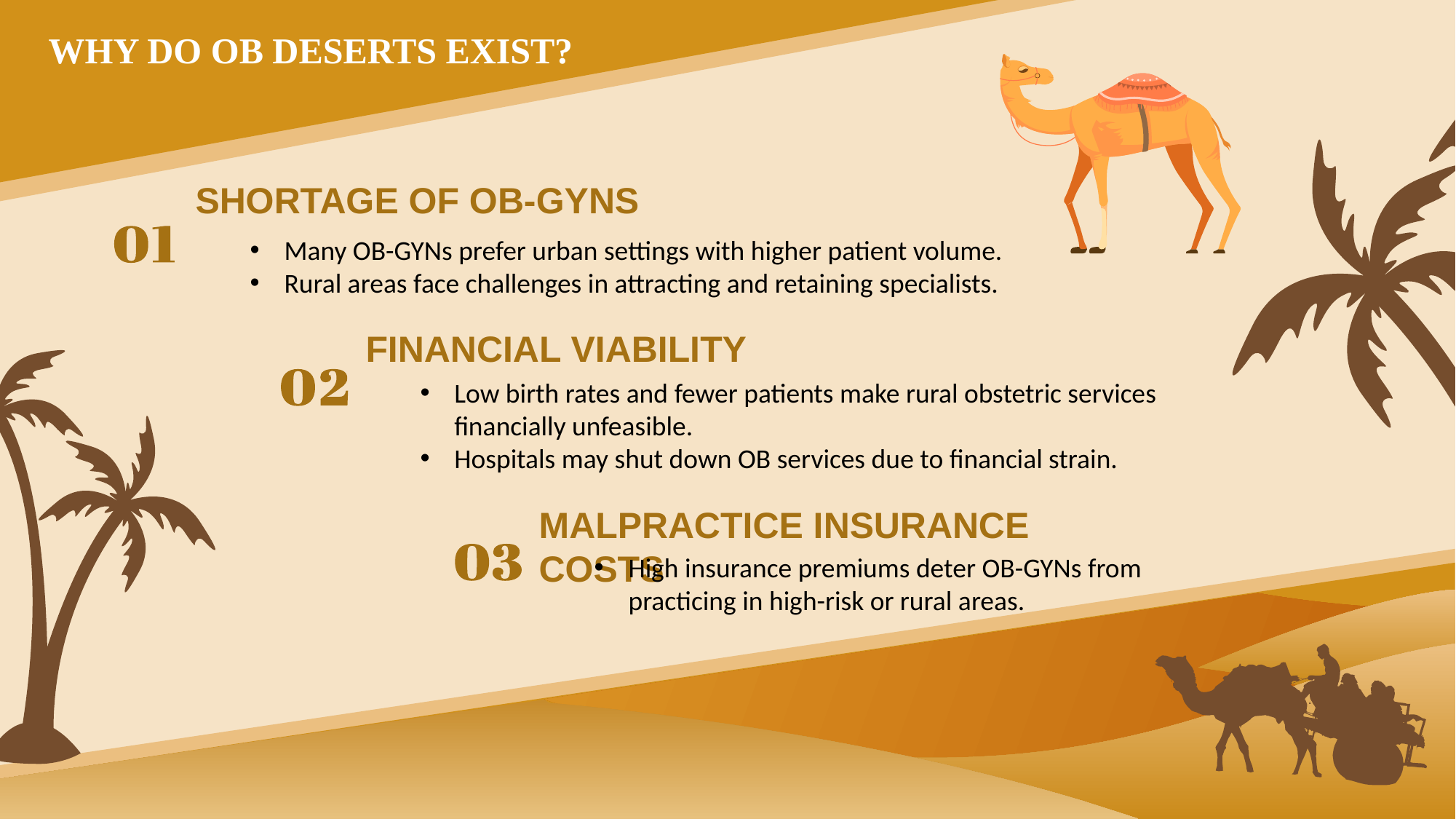

WHY DO OB DESERTS EXIST?

SHORTAGE OF OB-GYNS

Many OB-GYNs prefer urban settings with higher patient volume.
Rural areas face challenges in attracting and retaining specialists.
FINANCIAL VIABILITY

Low birth rates and fewer patients make rural obstetric services financially unfeasible.
Hospitals may shut down OB services due to financial strain.

MALPRACTICE INSURANCE COSTS

High insurance premiums deter OB-GYNs from practicing in high-risk or rural areas.